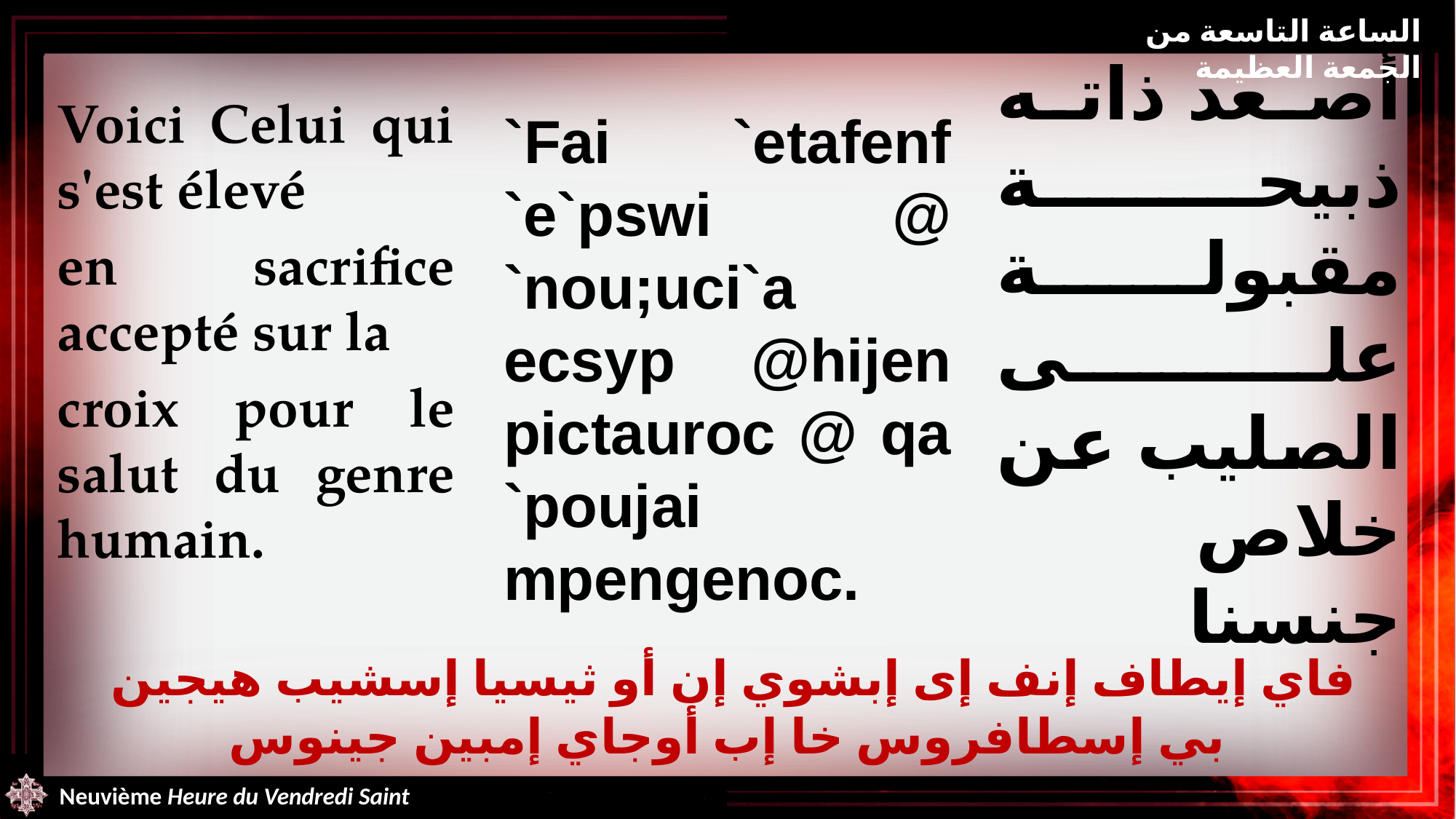

الساعة التاسعة من الجمعة العظيمة
Voici Celui qui s'est élevé
en sacrifice accepté sur la
croix pour le salut du genre humain.
هذا الذي أصعد ذاته ذبيحة مقبولة على الصليب عن خلاص جنسنا
`Fai `etafenf `e`pswi @ `nou;uci`a ecsyp @hijen pictauroc @ qa `poujai mpengenoc.

فاي إيطاف إنف إى إبشوي إن أو ثيسيا إسشيب هيجين
بي إسطافروس خا إب أوجاي إمبين جينوس
Neuvième Heure du Vendredi Saint